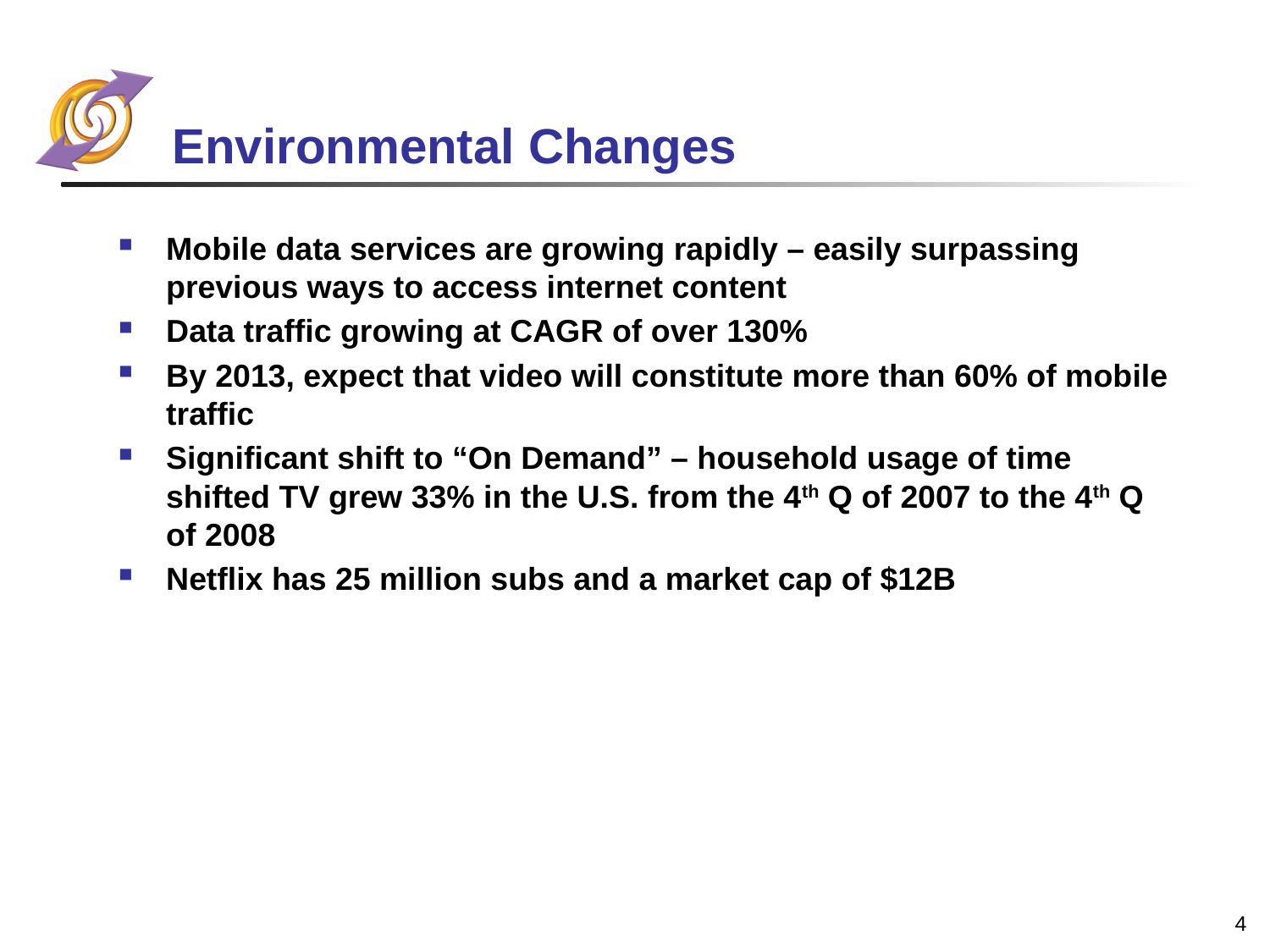

# Environmental Changes
Mobile data services are growing rapidly – easily surpassing previous ways to access internet content
Data traffic growing at CAGR of over 130%
By 2013, expect that video will constitute more than 60% of mobile traffic
Significant shift to “On Demand” – household usage of time shifted TV grew 33% in the U.S. from the 4th Q of 2007 to the 4th Q of 2008
Netflix has 25 million subs and a market cap of $12B
4